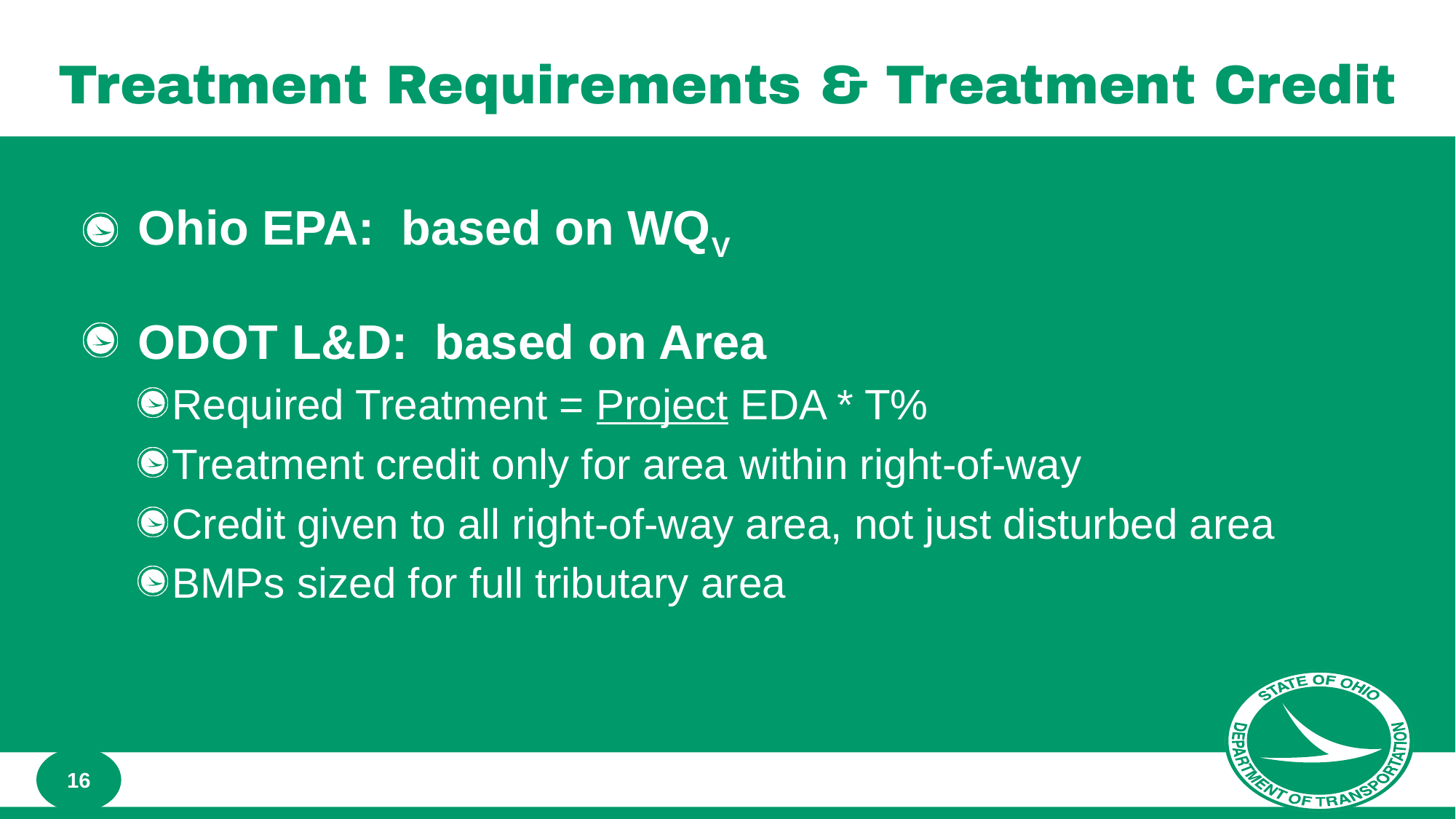

# Treatment Requirements & Treatment Credit
Ohio EPA:  based on WQV

ODOT L&D:  based on Area
Required Treatment = Project EDA * T%
Treatment credit only for area within right-of-way
Credit given to all right-of-way area, not just disturbed area
BMPs sized for full tributary area